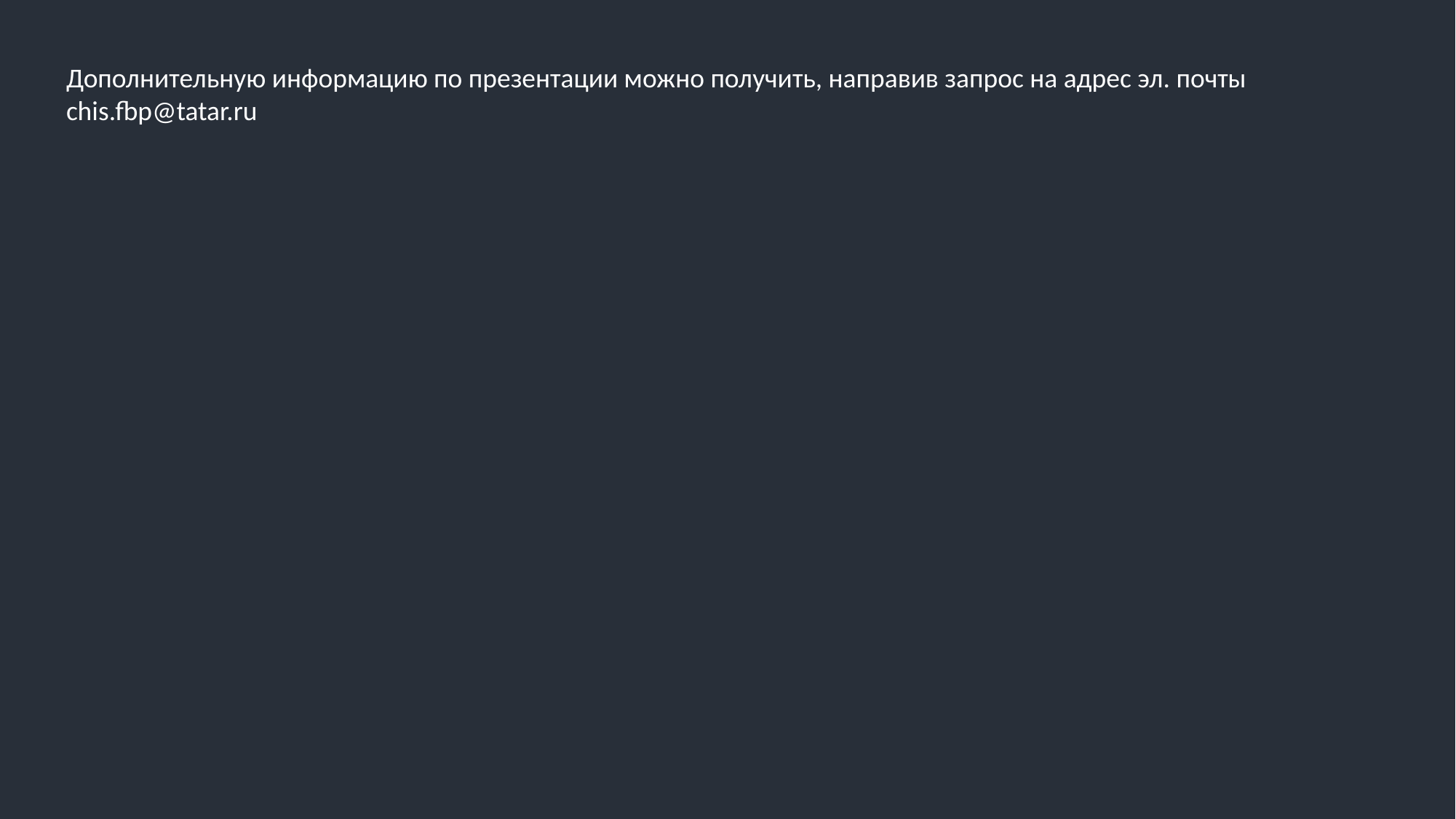

Дополнительную информацию по презентации можно получить, направив запрос на адрес эл. почты chis.fbp@tatar.ru
ос на адрес эл. почты chis.fbp@tatar.ru